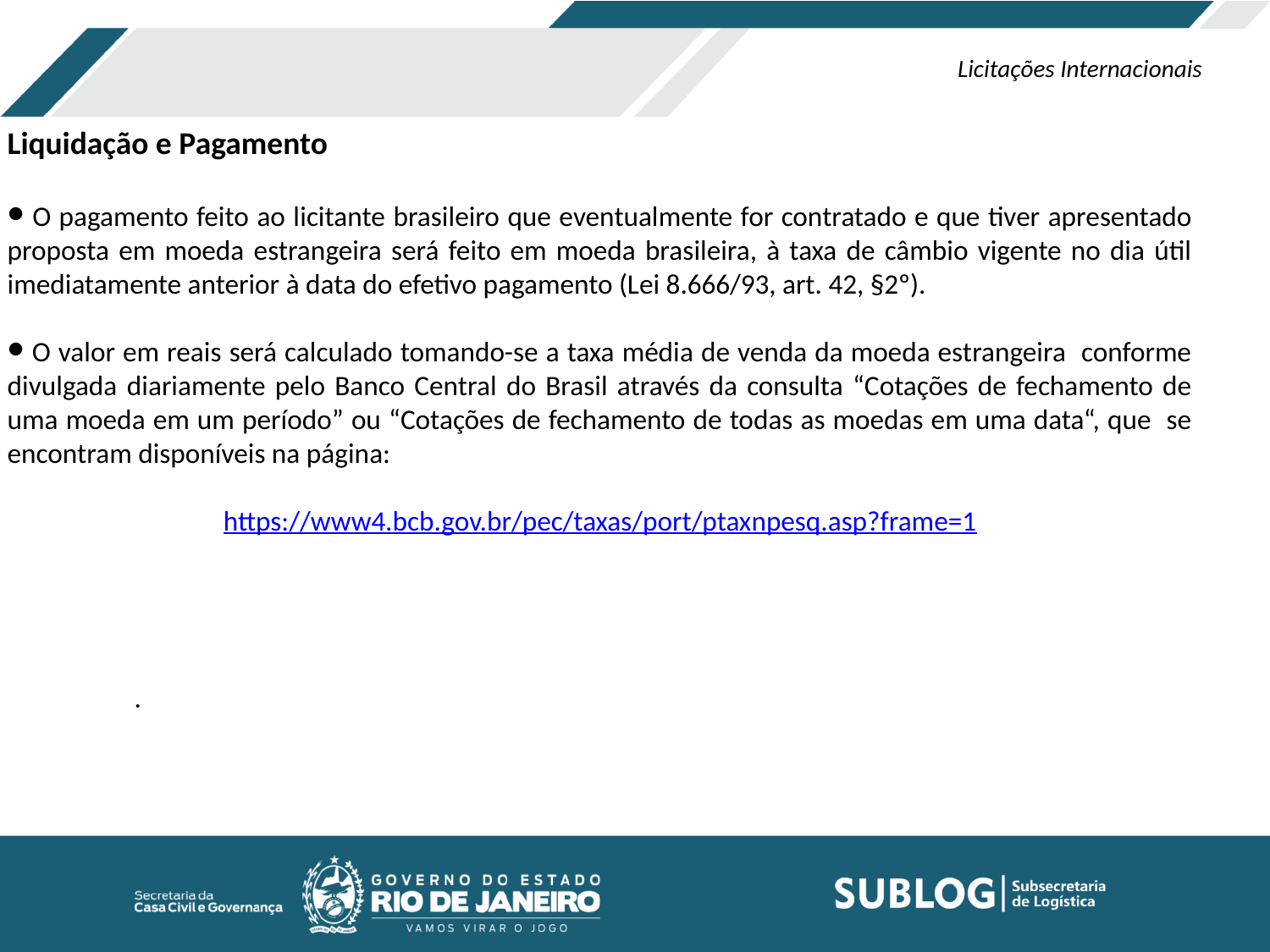

Licitações Internacionais
Liquidação e Pagamento

 O pagamento feito ao licitante brasileiro que eventualmente for contratado e que tiver apresentado proposta em moeda estrangeira será feito em moeda brasileira, à taxa de câmbio vigente no dia útil imediatamente anterior à data do efetivo pagamento (Lei 8.666/93, art. 42, §2º).

 O valor em reais será calculado tomando-se a taxa média de venda da moeda estrangeira  conforme divulgada diariamente pelo Banco Central do Brasil através da consulta “Cotações de fechamento de uma moeda em um período” ou “Cotações de fechamento de todas as moedas em uma data“, que  se encontram disponíveis na página:

https://www4.bcb.gov.br/pec/taxas/port/ptaxnpesq.asp?frame=1

.